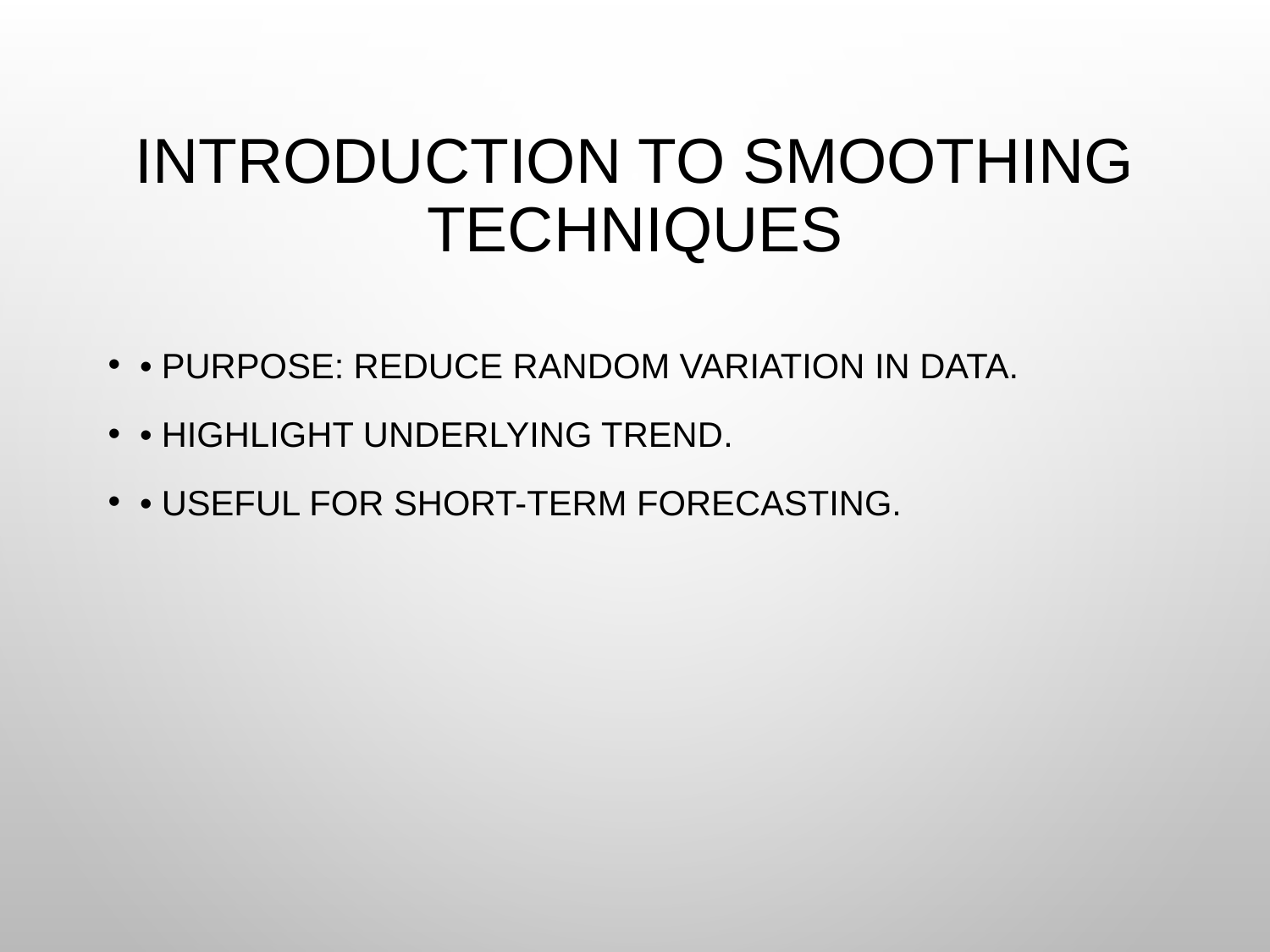

# Introduction to Smoothing Techniques
• Purpose: Reduce random variation in data.
• Highlight underlying trend.
• Useful for short-term forecasting.